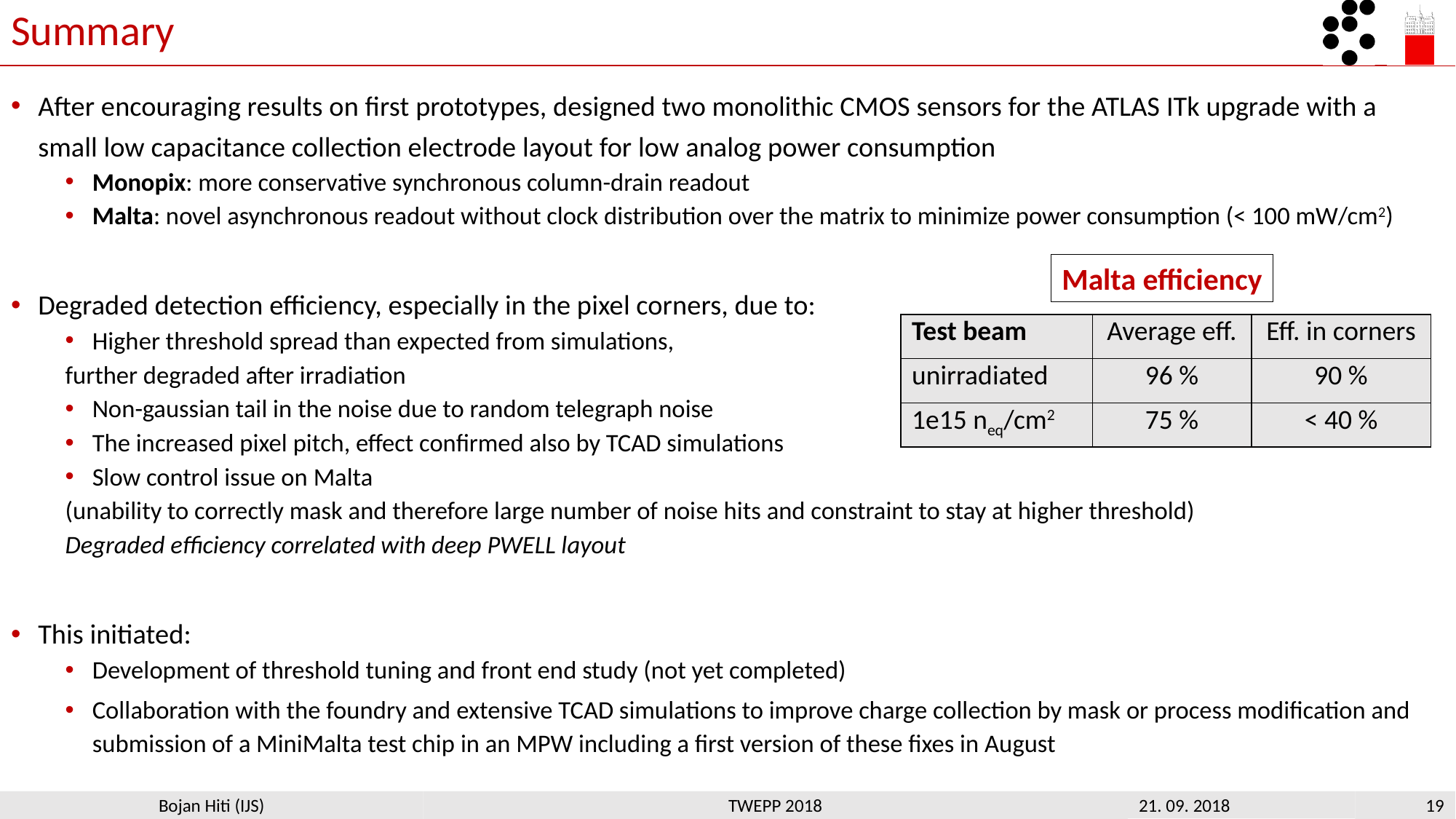

# Summary
After encouraging results on first prototypes, designed two monolithic CMOS sensors for the ATLAS ITk upgrade with a small low capacitance collection electrode layout for low analog power consumption
Monopix: more conservative synchronous column-drain readout
Malta: novel asynchronous readout without clock distribution over the matrix to minimize power consumption (< 100 mW/cm2)

Degraded detection efficiency, especially in the pixel corners, due to:
Higher threshold spread than expected from simulations,
	further degraded after irradiation
Non-gaussian tail in the noise due to random telegraph noise
The increased pixel pitch, effect confirmed also by TCAD simulations
Slow control issue on Malta
	(unability to correctly mask and therefore large number of noise hits and constraint to stay at higher threshold)
Degraded efficiency correlated with deep PWELL layout

This initiated:
Development of threshold tuning and front end study (not yet completed)
Collaboration with the foundry and extensive TCAD simulations to improve charge collection by mask or process modification and submission of a MiniMalta test chip in an MPW including a first version of these fixes in August

Malta efficiency
| Test beam | Average eff. | Eff. in corners |
| --- | --- | --- |
| unirradiated | 96 % | 90 % |
| 1e15 neq/cm2 | 75 % | < 40 % |
TWEPP 2018
21. 09. 2018
19